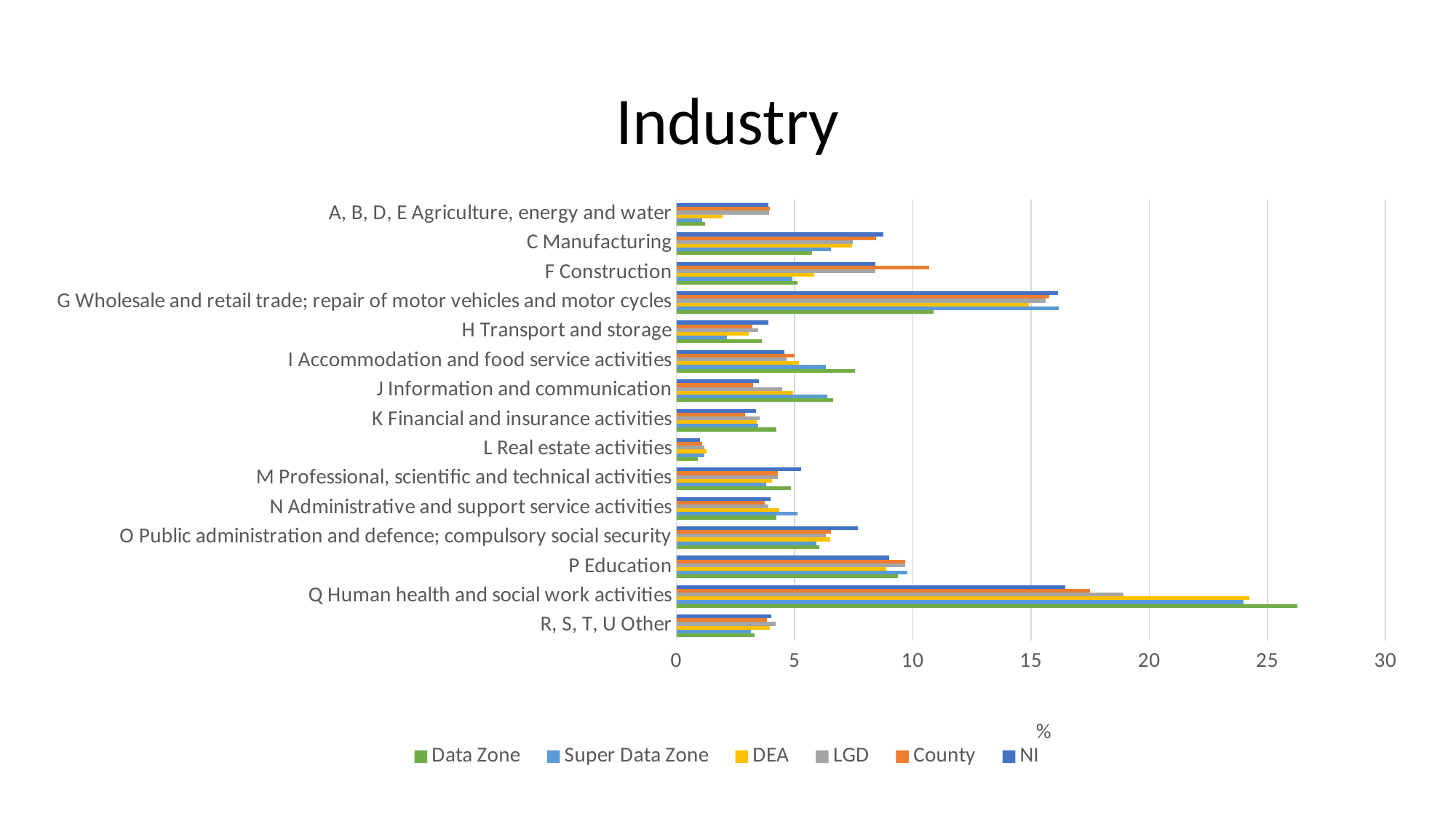

# Industry

### Chart

| Category | NI | County | LGD | DEA | Super Data Zone | Data Zone |
|---|---|---|---|---|---|---|
| A, B, D, E Agriculture, energy and water | 3.904581883277097 | 3.96703214178432 | 3.916899326654623 | 1.952468592462191 | 1.1049723756906076 | 1.2084592145015105 |
| C Manufacturing | 8.747445840031563 | 8.459747671973565 | 7.464279848907866 | 7.425782187725054 | 6.550907655880031 | 5.740181268882175 |
| F Construction | 8.407911860135084 | 10.709860318413938 | 8.429955657743472 | 5.81739617508202 | 4.89344909234412 | 5.13595166163142 |
| G Wholesale and retail trade; repair of motor vehicles and motor cycles | 16.149828348673015 | 15.780827575848603 | 15.605189686319592 | 14.923581659598304 | 16.179952644041045 | 10.876132930513595 |
| H Transport and storage | 3.8955135112854125 | 3.2291979573445477 | 3.4619806207915915 | 3.064735536528767 | 2.131018153117601 | 3.625377643504532 |
| I Accommodation and food service activities | 4.57823237408801 | 5.008072994893362 | 4.6657907702414185 | 5.201248299591902 | 6.3141278610891876 | 7.552870090634441 |
| J Information and communication | 3.494974119808504 | 3.252665965755482 | 4.468714074560683 | 4.9451868448427625 | 6.393054459352802 | 6.646525679758309 |
| K Financial and insurance activities | 3.379911789472444 | 2.91097176329228 | 3.5375266874692066 | 3.4088181163479234 | 3.472770323599053 | 4.229607250755287 |
| L Real estate activities | 1.0055293514936317 | 1.1001802343045959 | 1.1742486450977172 | 1.2723053532847883 | 1.1838989739542225 | 0.906344410876133 |
| M Professional, scientific and technical activities | 5.280501233651904 | 4.282442174827276 | 4.29298735424536 | 4.032967912298951 | 3.7884767166535127 | 4.833836858006042 |
| N Administrative and support service activities | 3.9721824744878433 | 3.734229498347852 | 3.8856955165051734 | 4.369048571657197 | 5.130228887134964 | 4.229607250755287 |
| O Public administration and defence; compulsory social security | 7.676200234364419 | 6.5532066686692705 | 6.322877319756939 | 6.497559414259422 | 5.919494869771113 | 6.042296072507553 |
| P Education | 9.016081638902138 | 9.685716431360769 | 9.674823452126786 | 8.890133632071699 | 9.78689818468824 | 9.365558912386707 |
| Q Human health and social work activities | 16.46368823643719 | 17.49023730850105 | 18.911151256363933 | 24.237817076098263 | 23.99368587213891 | 26.283987915407852 |
| R, S, T, U Other | 4.027417103891745 | 3.8356112946830883 | 4.187879783215634 | 3.9609506281507563 | 3.1570639305445938 | 3.3232628398791544 |